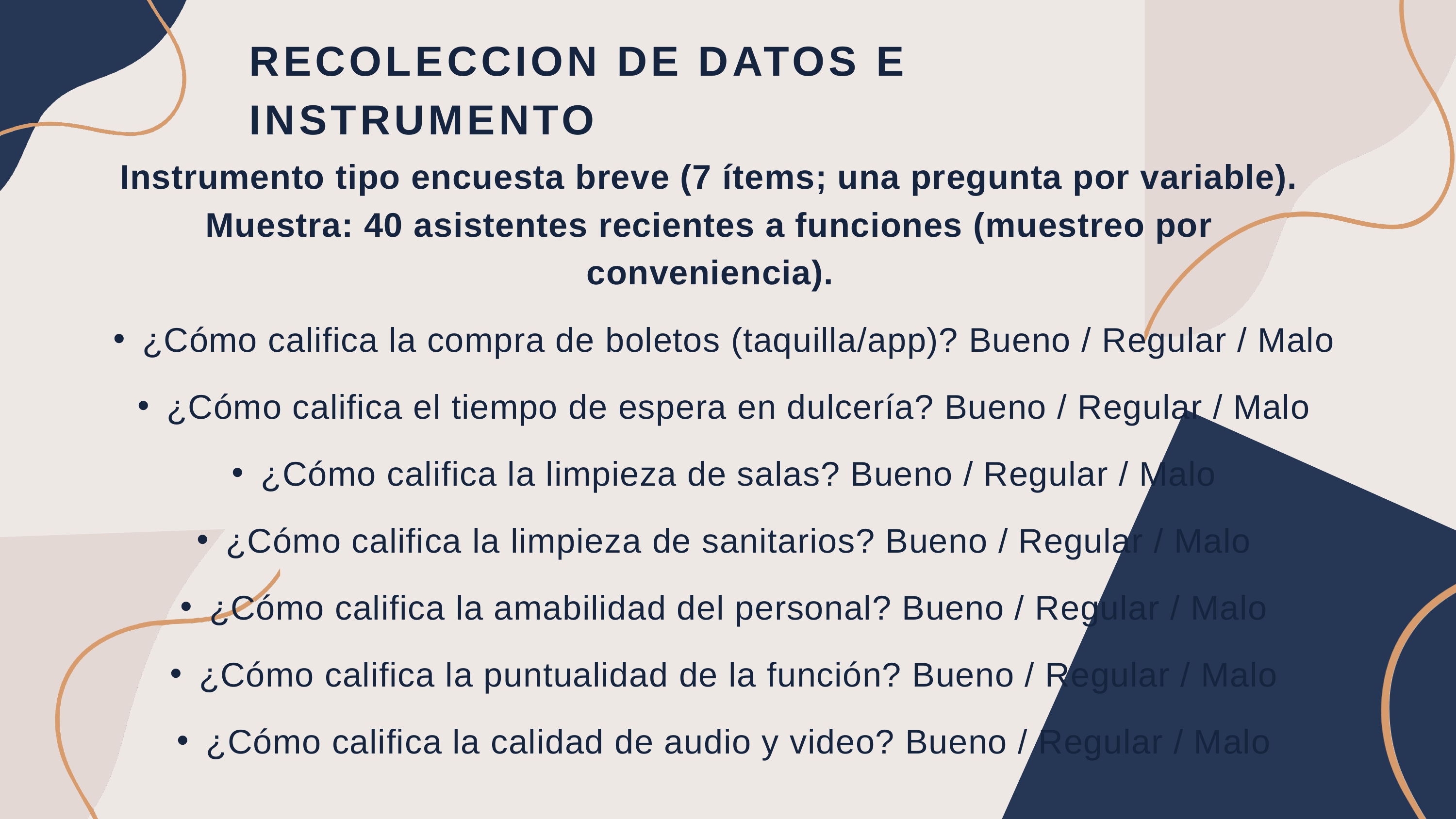

RECOLECCION DE DATOS E INSTRUMENTO
Instrumento tipo encuesta breve (7 ítems; una pregunta por variable). Muestra: 40 asistentes recientes a funciones (muestreo por conveniencia).
¿Cómo califica la compra de boletos (taquilla/app)? Bueno / Regular / Malo
¿Cómo califica el tiempo de espera en dulcería? Bueno / Regular / Malo
¿Cómo califica la limpieza de salas? Bueno / Regular / Malo
¿Cómo califica la limpieza de sanitarios? Bueno / Regular / Malo
¿Cómo califica la amabilidad del personal? Bueno / Regular / Malo
¿Cómo califica la puntualidad de la función? Bueno / Regular / Malo
¿Cómo califica la calidad de audio y video? Bueno / Regular / Malo